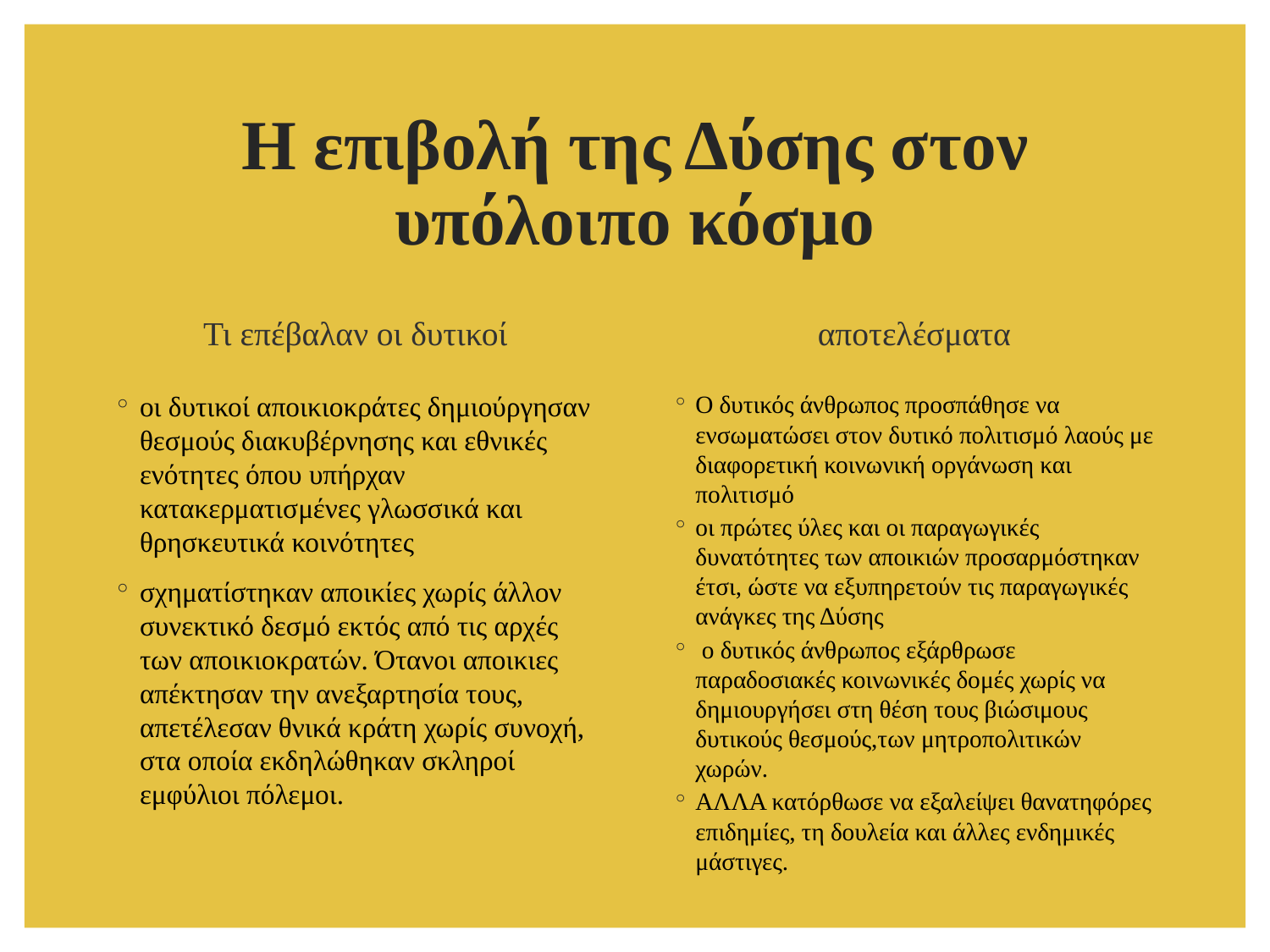

# Η επιβολή της Δύσης στον υπόλοιπο κόσμο
Τι επέβαλαν οι δυτικοί
αποτελέσματα
οι δυτικοί αποικιοκράτες δημιούργησαν θεσμούς διακυβέρνησης και εθνικές ενότητες όπου υπήρχαν κατακερματισμένες γλωσσικά και θρησκευτικά κοινότητες
σχηματίστηκαν αποικίες χωρίς άλλον συνεκτικό δεσμό εκτός από τις αρχές των αποικιοκρατών. Ότανοι αποικιες απέκτησαν την ανεξαρτησία τους, απετέλεσαν θνικά κράτη χωρίς συνοχή, στα οποία εκδηλώθηκαν σκληροί εμφύλιοι πόλεμοι.
Ο δυτικός άνθρωπος προσπάθησε να ενσωματώσει στον δυτικό πολιτισμό λαούς με διαφορετική κοινωνική οργάνωση και πολιτισμό
οι πρώτες ύλες και οι παραγωγικές δυνατότητες των αποικιών προσαρμόστηκαν έτσι, ώστε να εξυπηρετούν τις παραγωγικές ανάγκες της Δύσης
 ο δυτικός άνθρωπος εξάρθρωσε παραδοσιακές κοινωνικές δομές χωρίς να δημιουργήσει στη θέση τους βιώσιμους δυτικούς θεσμούς,των μητροπολιτικών χωρών.
ΑΛΛΑ κατόρθωσε να εξαλείψει θανατηφόρες επιδημίες, τη δουλεία και άλλες ενδημικές μάστιγες.